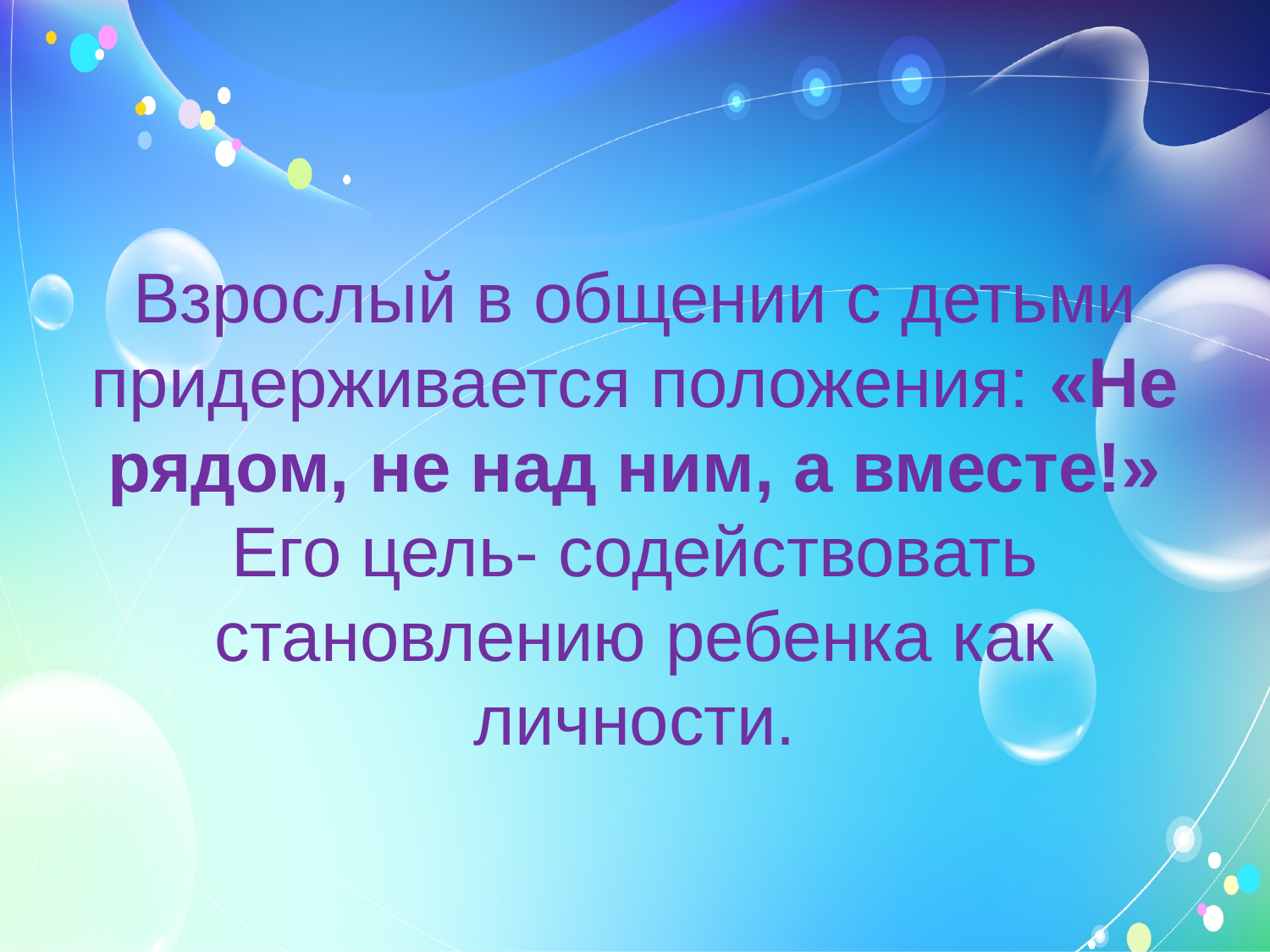

# Взрослый в общении с детьми придерживается положения: «Не рядом, не над ним, а вместе!» Его цель- содействовать становлению ребенка как личности.